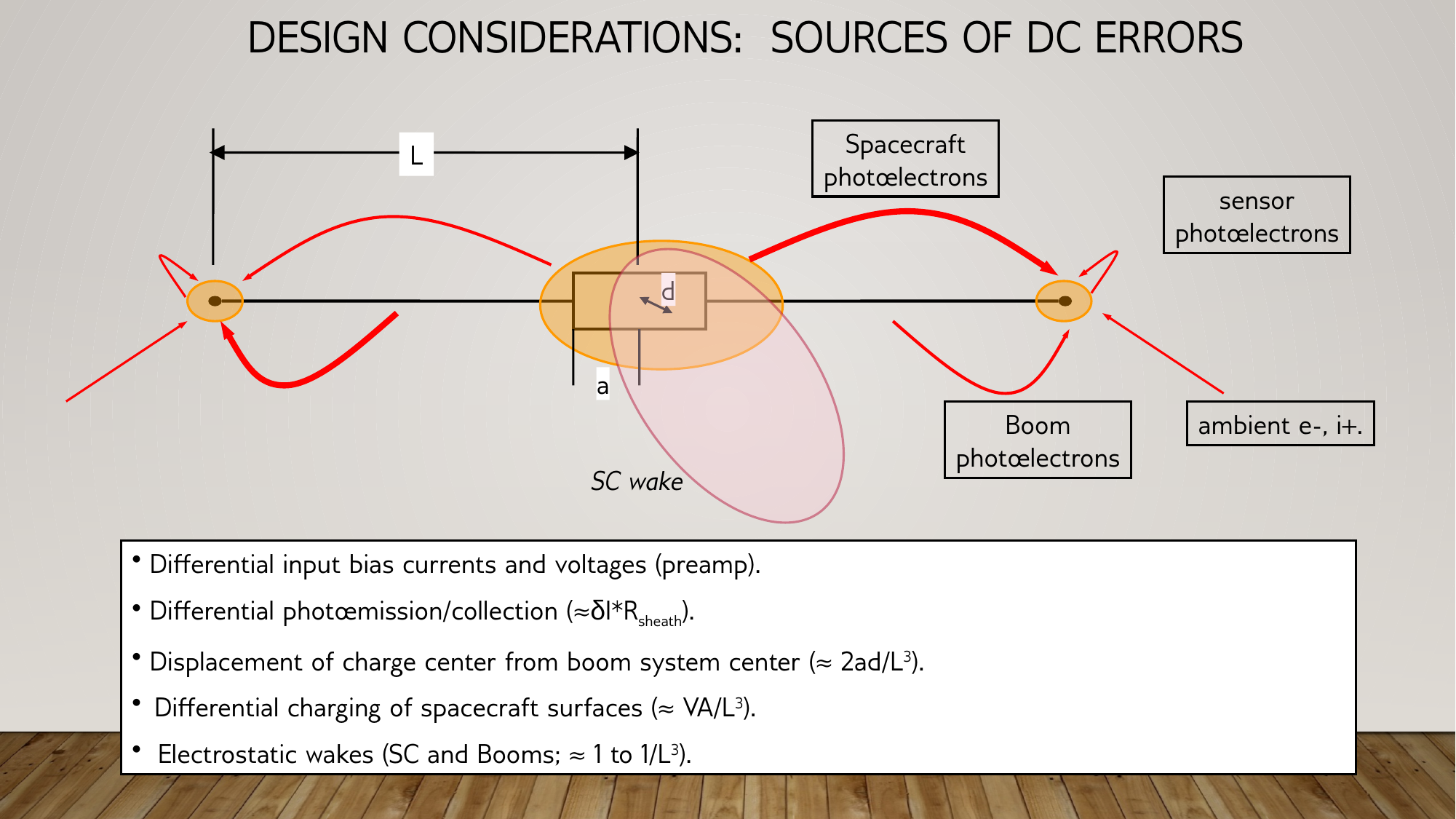

Design Considerations:  Sources of DC Errors
Spacecraft
photoelectrons

L

sensor
photoelectrons

d

a
Boom
photoelectrons
ambient e-, i+.
SC wake
 Differential input bias currents and voltages (preamp).
 Differential photoemission/collection (≈δI*Rsheath).
 Displacement of charge center from boom system center (≈ 2ad/L3).
  Differential charging of spacecraft surfaces (≈ VA/L3).
  Electrostatic wakes (SC and Booms; ≈ 1 to 1/L3).